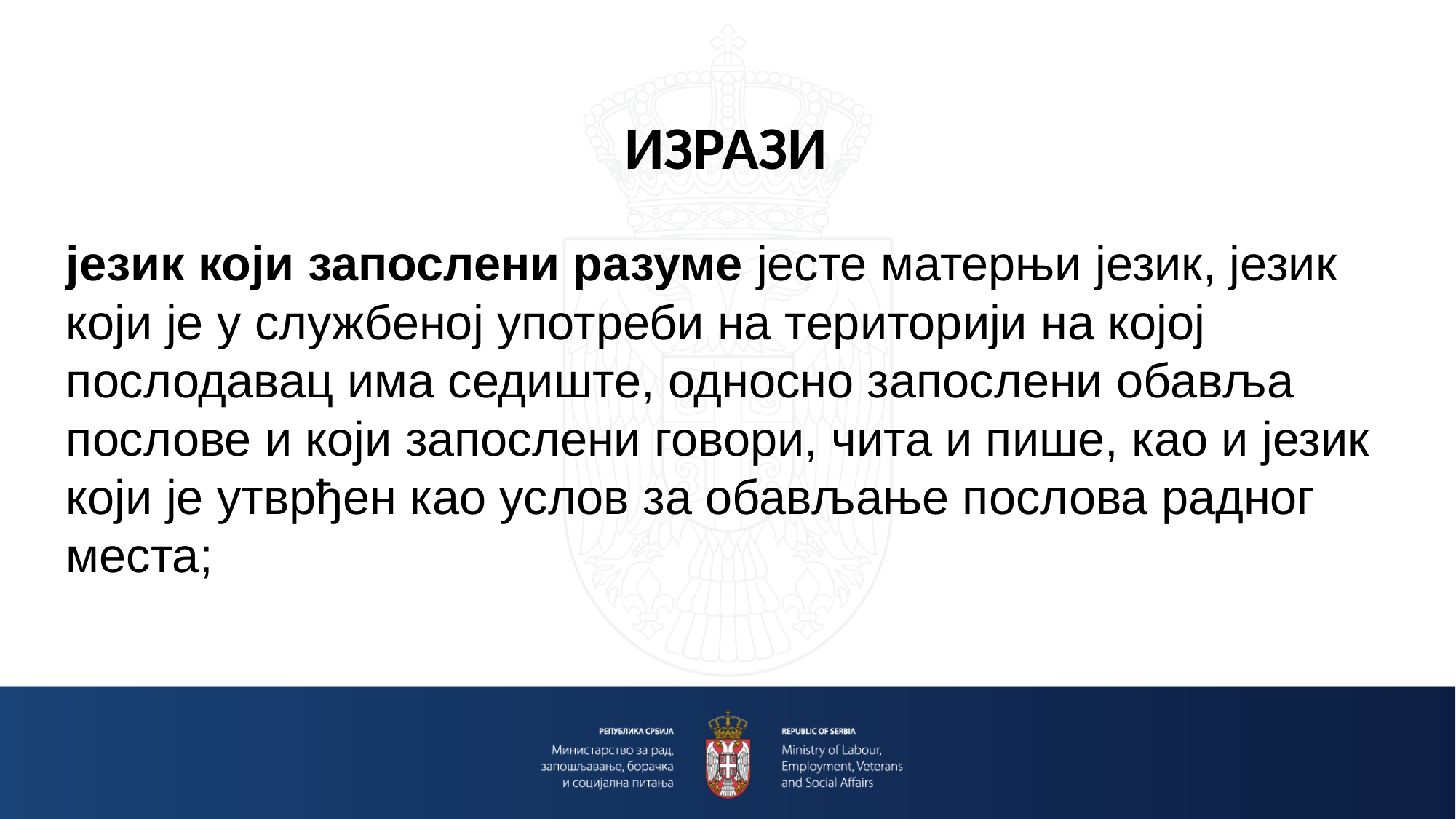

ИЗРАЗИ

језик који запослени разуме јесте матерњи језик, језик који је у службеној употреби на територији на којој послодавац има седиште, односно запослени обавља послове и који запослени говори, чита и пише, као и језик који је утврђен као услов за обављање послова радног места;

#